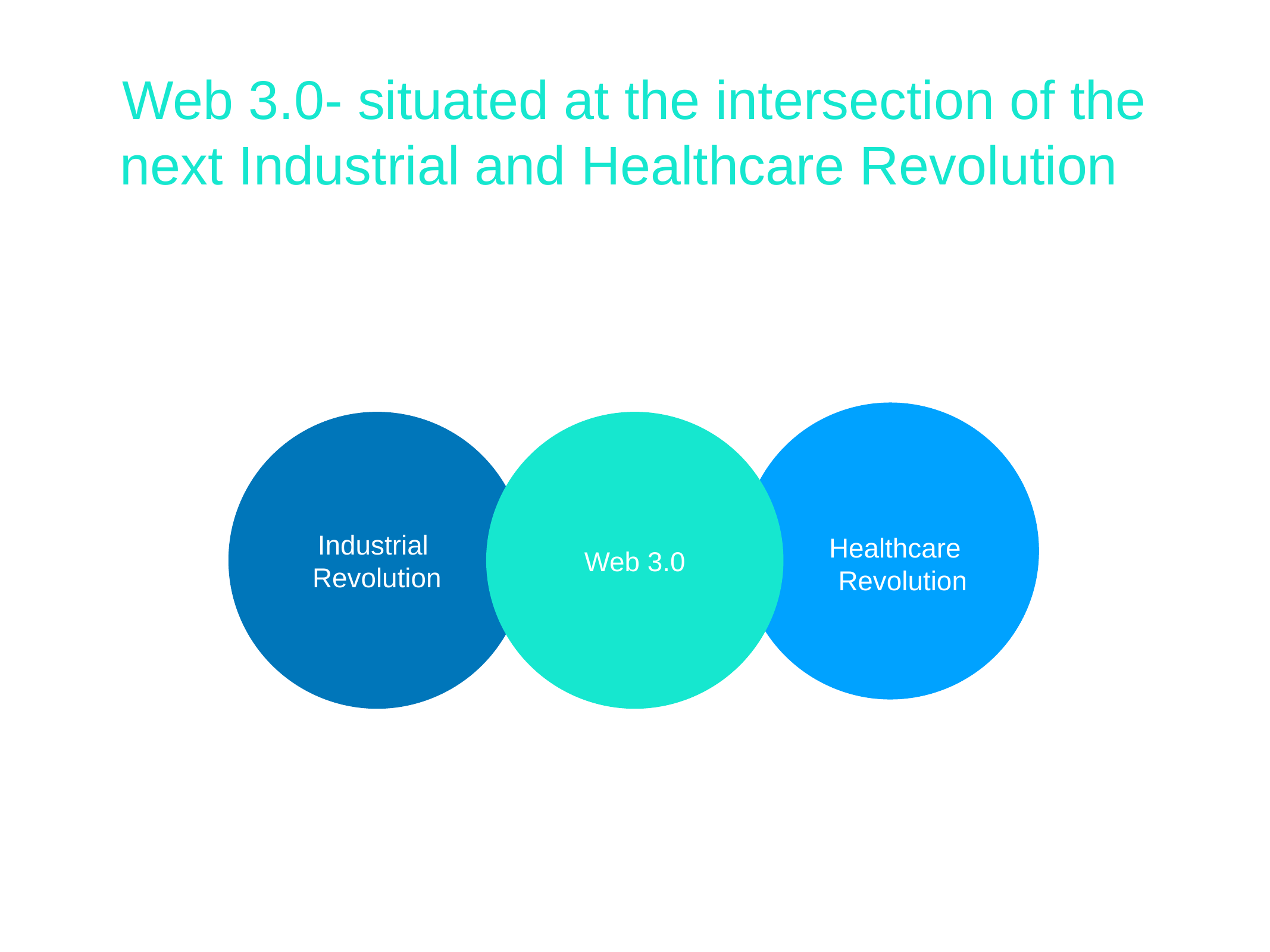

# Web 3.0- situated at the intersection of the next Industrial and Healthcare Revolution

Industrial
Revolution
Web 3.0
Healthcare
Revolution